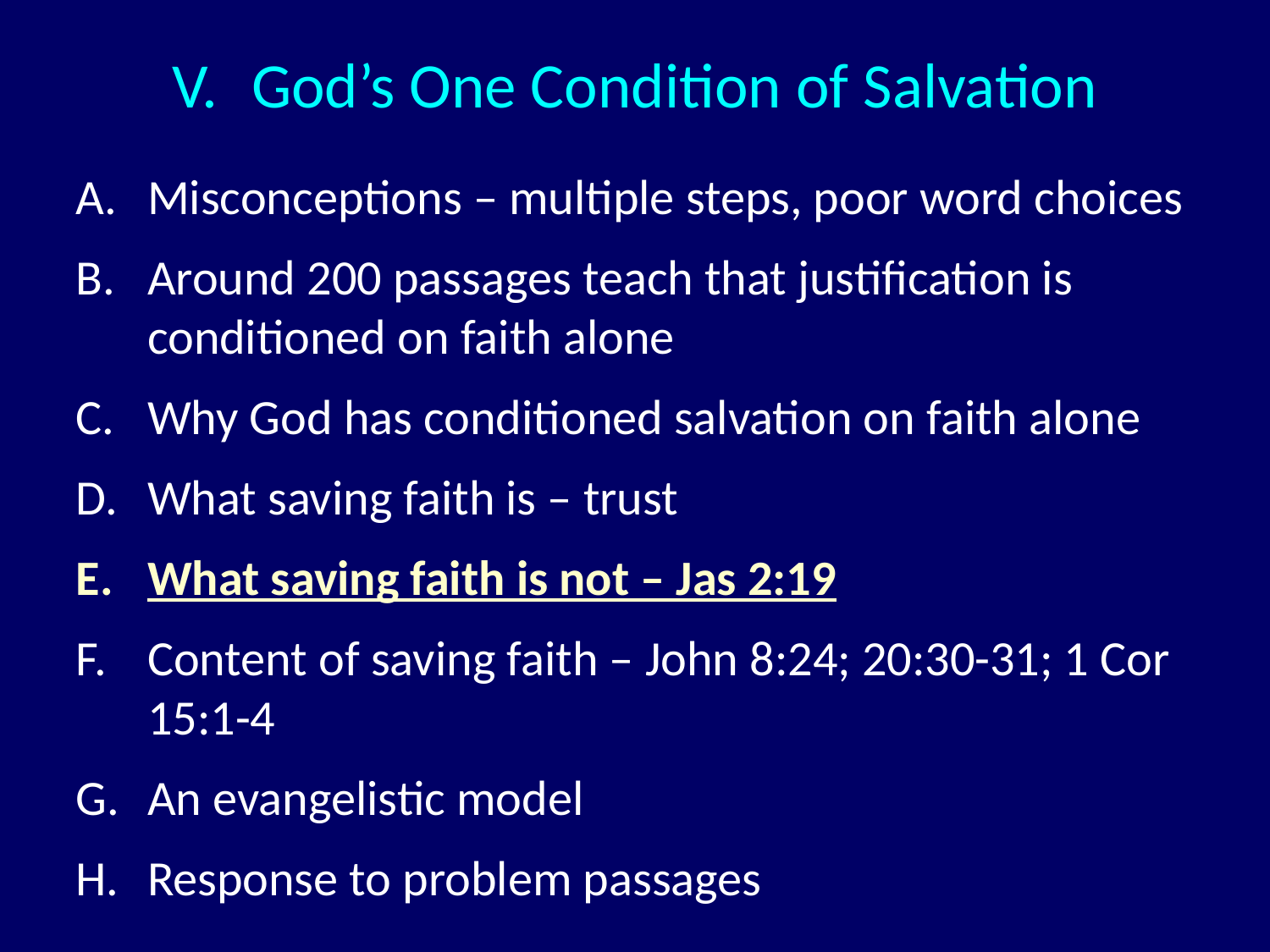

# God’s One Condition of Salvation
Misconceptions – multiple steps, poor word choices
Around 200 passages teach that justification is conditioned on faith alone
Why God has conditioned salvation on faith alone
What saving faith is – trust
What saving faith is not – Jas 2:19
Content of saving faith – John 8:24; 20:30-31; 1 Cor 15:1-4
An evangelistic model
Response to problem passages